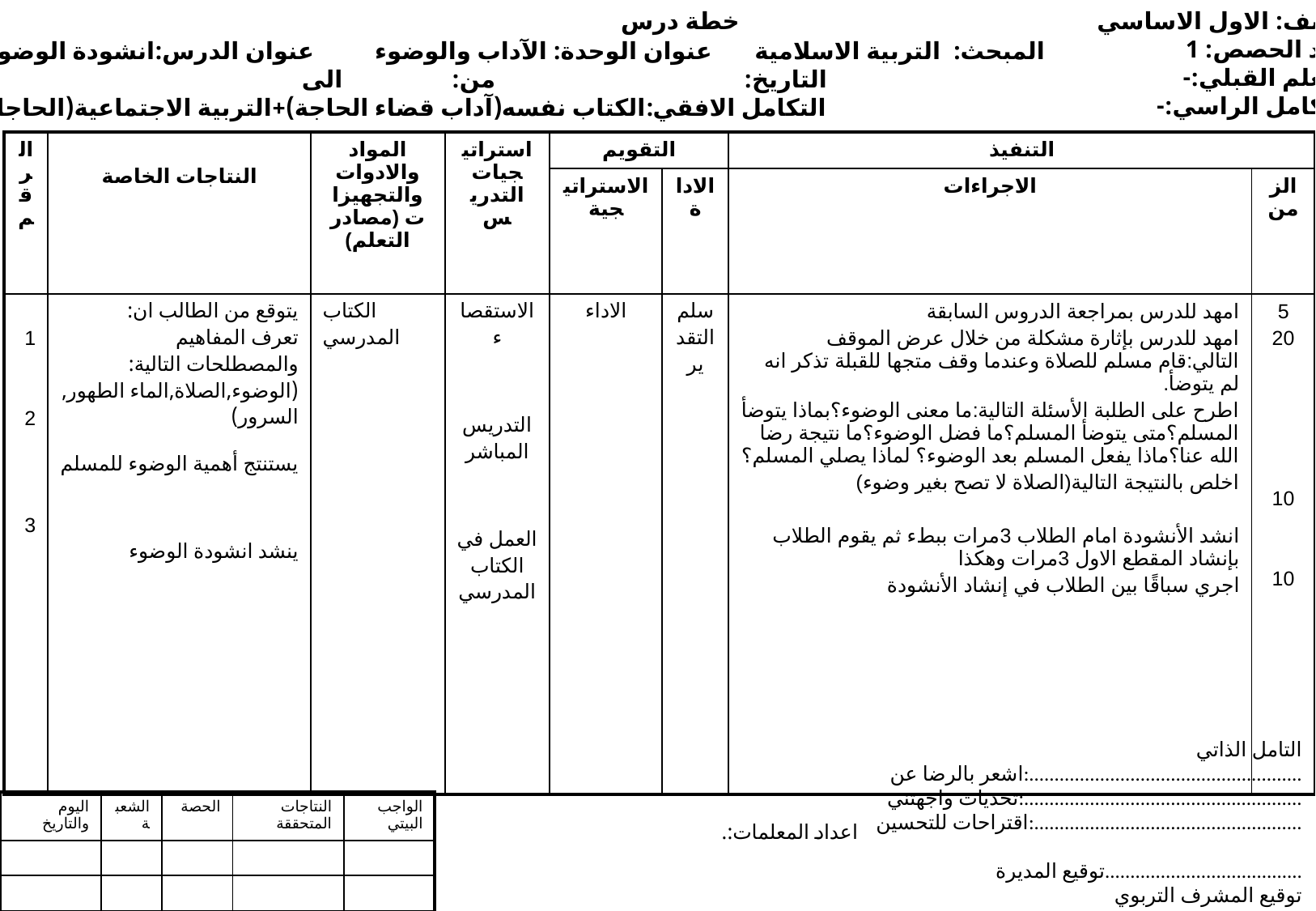

خطة درس
 الصف: الاول الاساسي
 عدد الحصص: 1
 التعلم القبلي:-
 التكامل الراسي:-
المبحث:  التربية الاسلامية       عنوان الوحدة: الآداب والوضوء          عنوان الدرس:انشودة الوضوء
                                    التاريخ:                                         من:                  الى
                                    التكامل الافقي:الكتاب نفسه(آداب قضاء الحاجة)+التربية الاجتماعية(الحاجات الاساسية)
| الرقم | النتاجات الخاصة | المواد والادوات والتجهيزات (مصادر التعلم) | استراتيجيات التدريس | التقويم |  | التنفيذ |  |
| --- | --- | --- | --- | --- | --- | --- | --- |
|  |  |  |  | الاستراتيجية | الاداة | الاجراءات | الزمن |
| 1 2 3 | يتوقع من الطالب ان: تعرف المفاهيم والمصطلحات التالية: (الوضوء,الصلاة,الماء الطهور, السرور) يستنتج أهمية الوضوء للمسلم ينشد انشودة الوضوء | الكتاب المدرسي | الاستقصاء التدريس المباشر العمل في الكتاب المدرسي | الاداء | سلم التقدير | امهد للدرس بمراجعة الدروس السابقة امهد للدرس بإثارة مشكلة من خلال عرض الموقف التالي:قام مسلم للصلاة وعندما وقف متجها للقبلة تذكر انه لم يتوضأ. اطرح على الطلبة الأسئلة التالية:ما معنى الوضوء؟بماذا يتوضأ المسلم؟متى يتوضأ المسلم؟ما فضل الوضوء؟ما نتيجة رضا الله عنا؟ماذا يفعل المسلم بعد الوضوء؟ لماذا يصلي المسلم؟ اخلص بالنتيجة التالية(الصلاة لا تصح بغير وضوء) انشد الأنشودة امام الطلاب 3مرات ببطء ثم يقوم الطلاب بإنشاد المقطع الاول 3مرات وهكذا اجري سباقًا بين الطلاب في إنشاد الأنشودة | 5 20 10 10 |
              التامل الذاتي
اشعر بالرضا عن:......................................................
تحديات واجهتني:.......................................................
اقتراحات للتحسين:.....................................................

توقيع المديرة.......................................
توقيع المشرف التربوي
| اليوم والتاريخ | الشعبة | الحصة | النتاجات المتحققة | الواجب البيتي |
| --- | --- | --- | --- | --- |
|  |  |  |  |  |
|  |  |  |  |  |
اعداد المعلمات:.